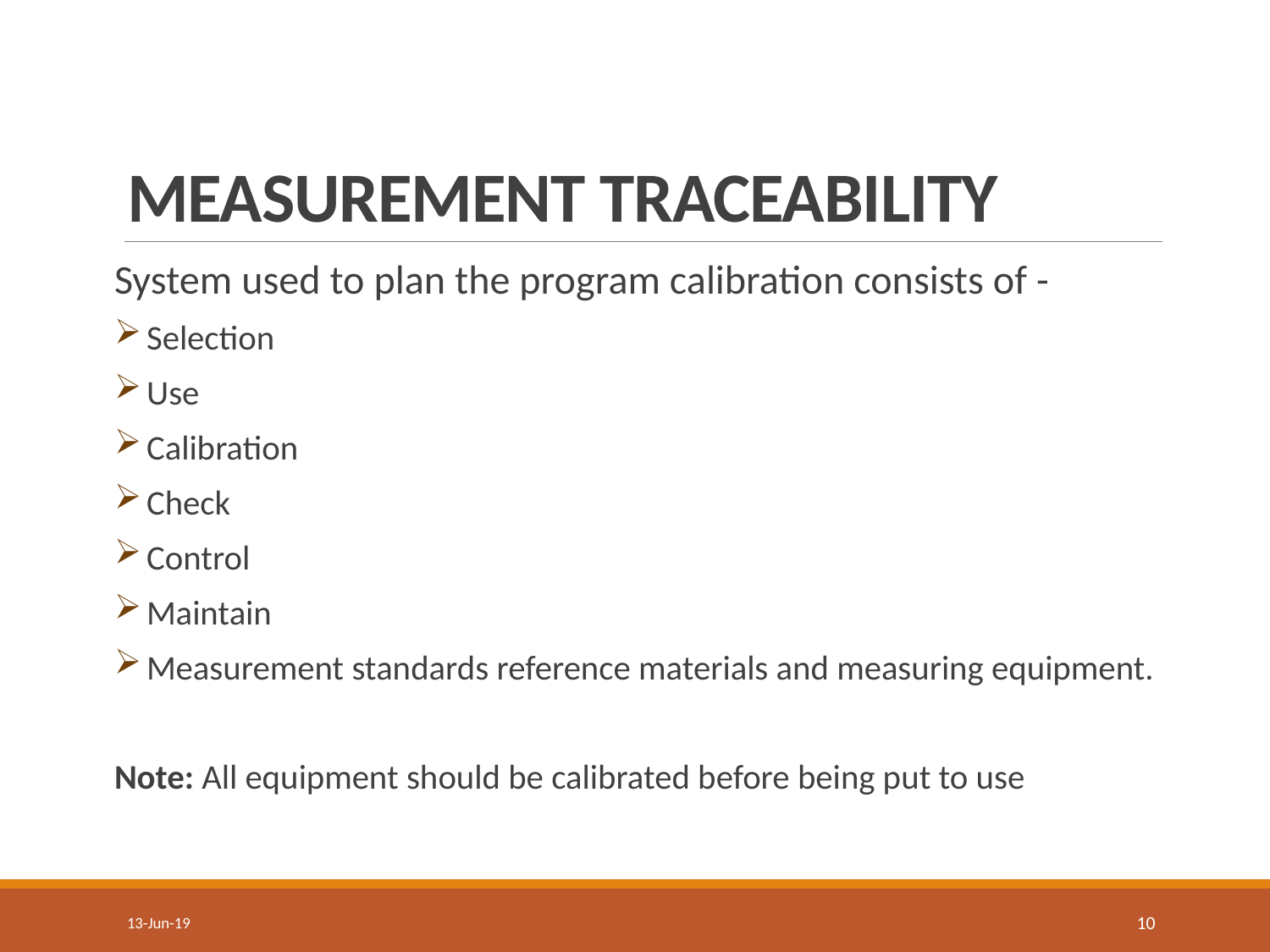

# Measurement Traceability
System used to plan the program calibration consists of -
 Selection
 Use
 Calibration
 Check
 Control
 Maintain
 Measurement standards reference materials and measuring equipment.

Note: All equipment should be calibrated before being put to use
13-Jun-19
10